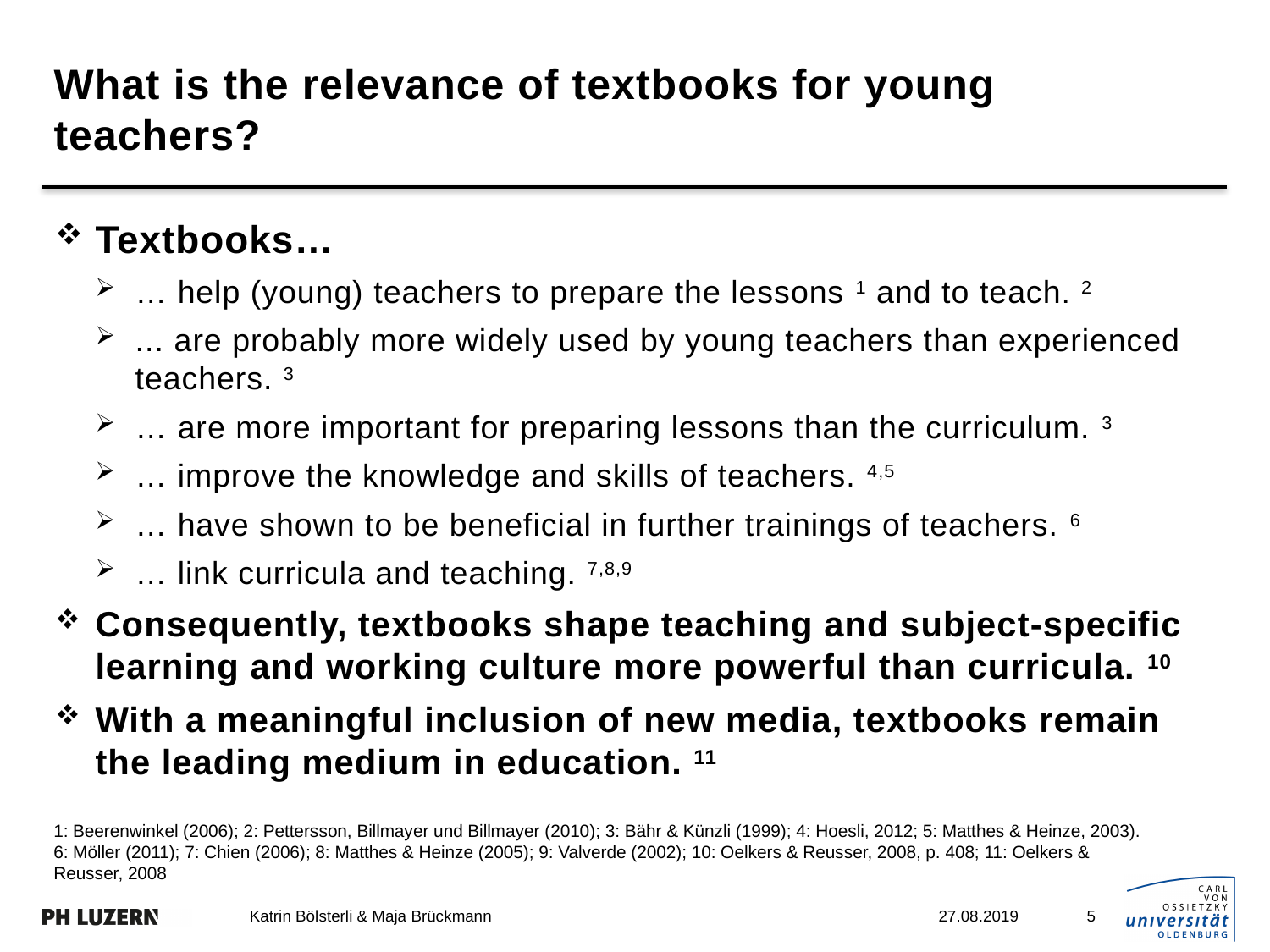

# What is the relevance of textbooks for young teachers?
Textbooks…
… help (young) teachers to prepare the lessons 1 and to teach. 2
... are probably more widely used by young teachers than experienced teachers. 3
… are more important for preparing lessons than the curriculum. 3
… improve the knowledge and skills of teachers. 4,5
… have shown to be beneficial in further trainings of teachers. 6
… link curricula and teaching. 7,8,9
Consequently, textbooks shape teaching and subject-specific learning and working culture more powerful than curricula. 10
With a meaningful inclusion of new media, textbooks remain the leading medium in education. 11

1: Beerenwinkel (2006); 2: Pettersson, Billmayer und Billmayer (2010); 3: Bähr & Künzli (1999); 4: Hoesli, 2012; 5: Matthes & Heinze, 2003). 6: Möller (2011); 7: Chien (2006); 8: Matthes & Heinze (2005); 9: Valverde (2002); 10: Oelkers & Reusser, 2008, p. 408; 11: Oelkers & Reusser, 2008
5
Katrin Bölsterli & Maja Brückmann
27.08.2019